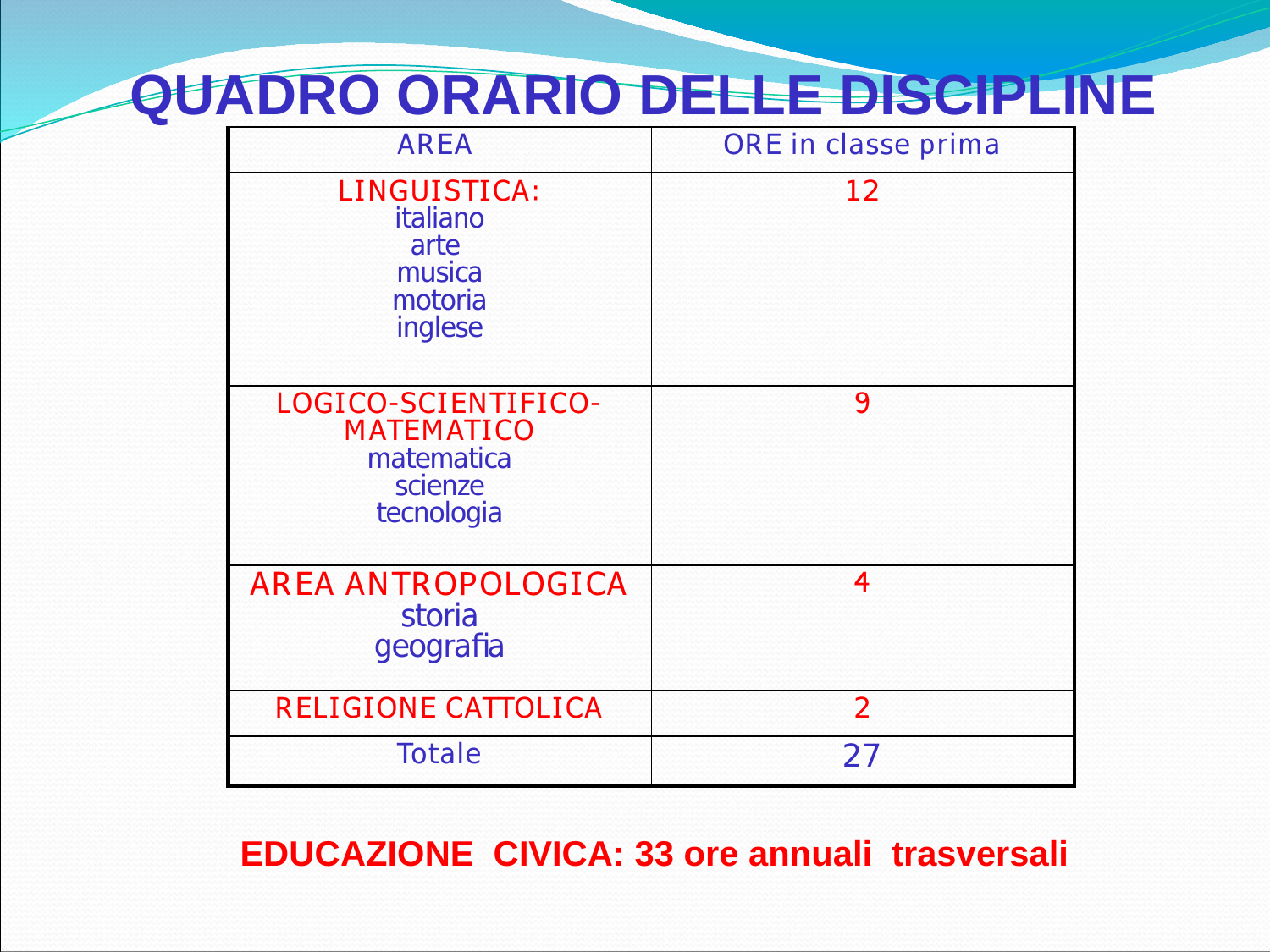

# QUADRO ORARIO DELLE DISCIPLINE
| AREA | ORE in classe prima |
| --- | --- |
| LINGUISTICA: italiano arte musica motoria inglese | 12 |
| LOGICO-SCIENTIFICO-MATEMATICO matematica scienze tecnologia | 9 |
| AREA ANTROPOLOGICA storia geografia | 4 |
| RELIGIONE CATTOLICA | 2 |
| Totale | 27 |
EDUCAZIONE  CIVICA: 33 ore annuali  trasversali